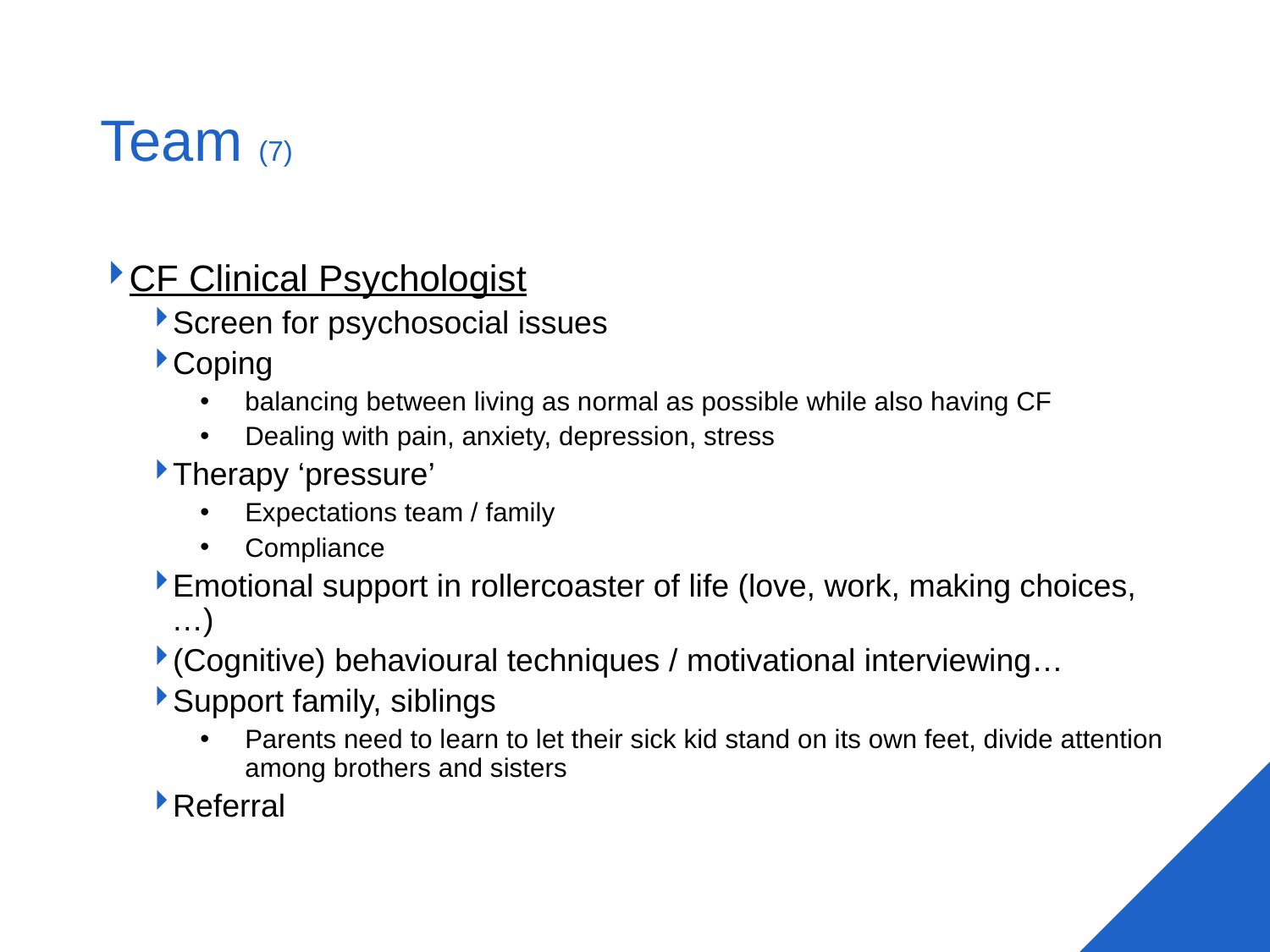

# Team (7)
CF Clinical Psychologist
Screen for psychosocial issues
Coping
balancing between living as normal as possible while also having CF
Dealing with pain, anxiety, depression, stress
Therapy ‘pressure’
Expectations team / family
Compliance
Emotional support in rollercoaster of life (love, work, making choices,…)
(Cognitive) behavioural techniques / motivational interviewing…
Support family, siblings
Parents need to learn to let their sick kid stand on its own feet, divide attention among brothers and sisters
Referral